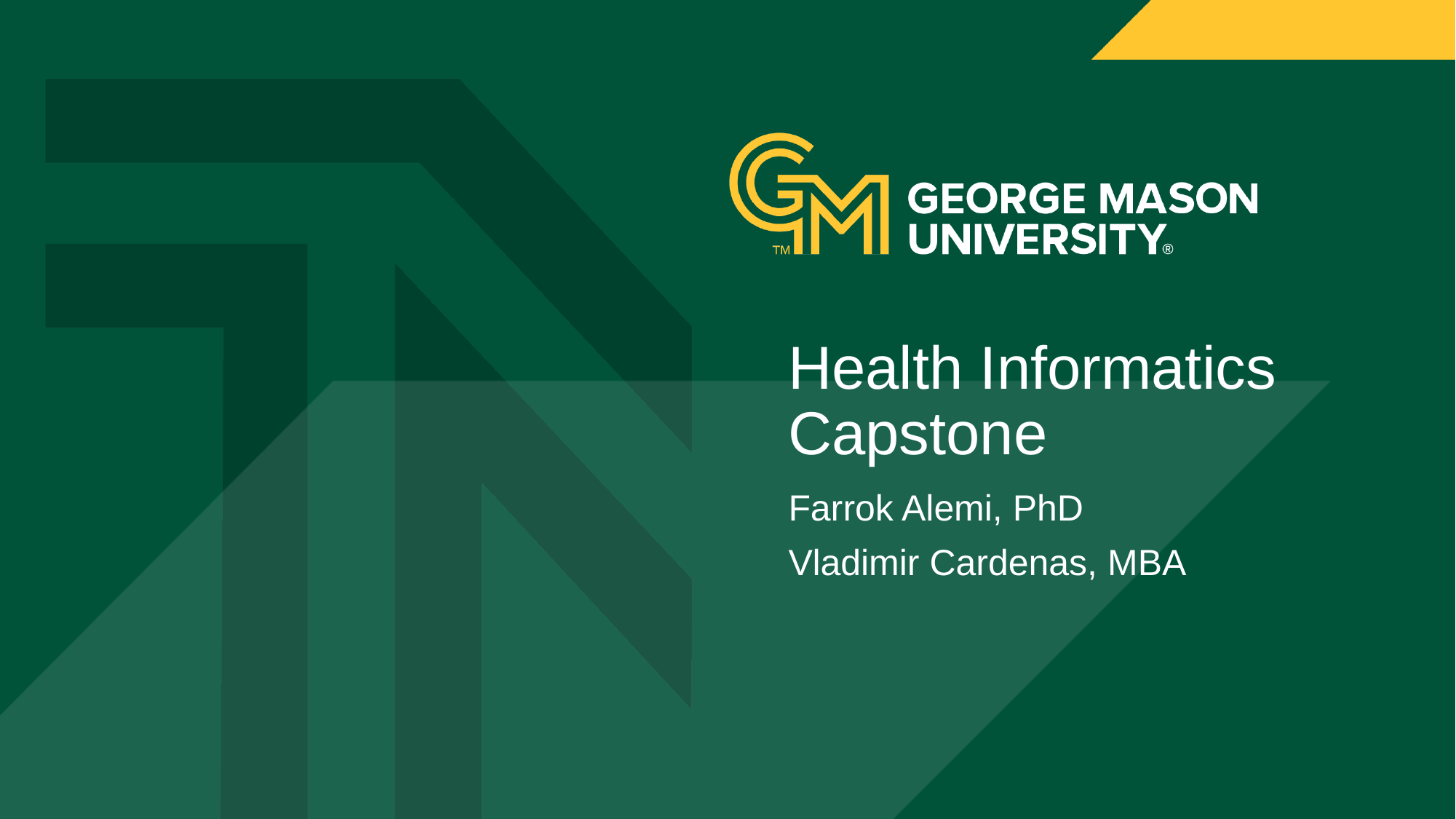

# Health Informatics Capstone
Farrok Alemi, PhD
Vladimir Cardenas, MBA